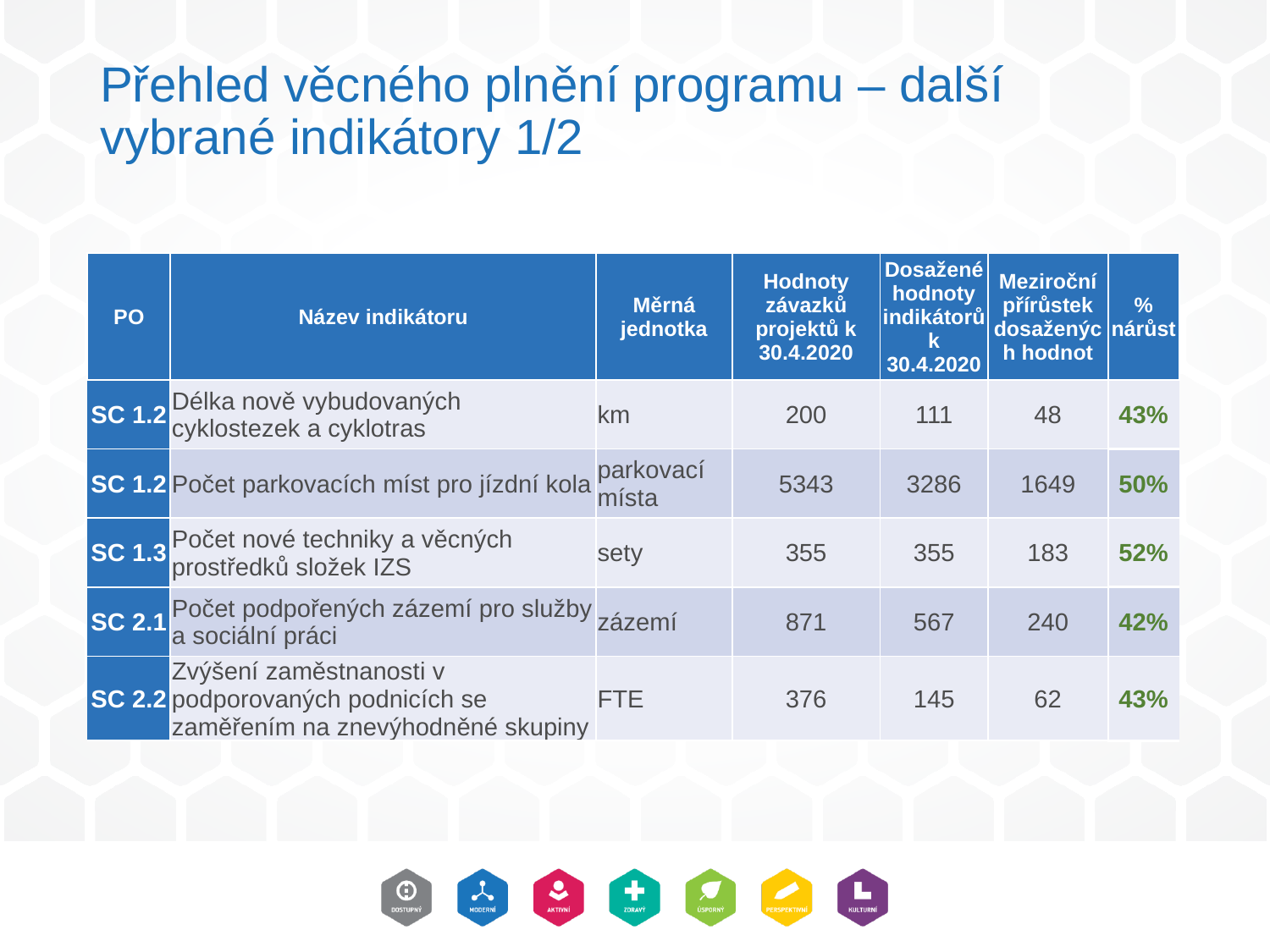

# Přehled věcného plnění programu – další vybrané indikátory 1/2
| PO | Název indikátoru | Měrná jednotka | Hodnoty závazků projektů k 30.4.2020 | Dosažené hodnoty indikátorů k 30.4.2020 | Meziroční přírůstek dosažených hodnot | % nárůst |
| --- | --- | --- | --- | --- | --- | --- |
| SC 1.2 | Délka nově vybudovaných cyklostezek a cyklotras | km | 200 | 111 | 48 | 43% |
| SC 1.2 | Počet parkovacích míst pro jízdní kola | parkovací místa | 5343 | 3286 | 1649 | 50% |
| SC 1.3 | Počet nové techniky a věcných prostředků složek IZS | sety | 355 | 355 | 183 | 52% |
| SC 2.1 | Počet podpořených zázemí pro služby a sociální práci | zázemí | 871 | 567 | 240 | 42% |
| SC 2.2 | Zvýšení zaměstnanosti v podporovaných podnicích se zaměřením na znevýhodněné skupiny | FTE | 376 | 145 | 62 | 43% |